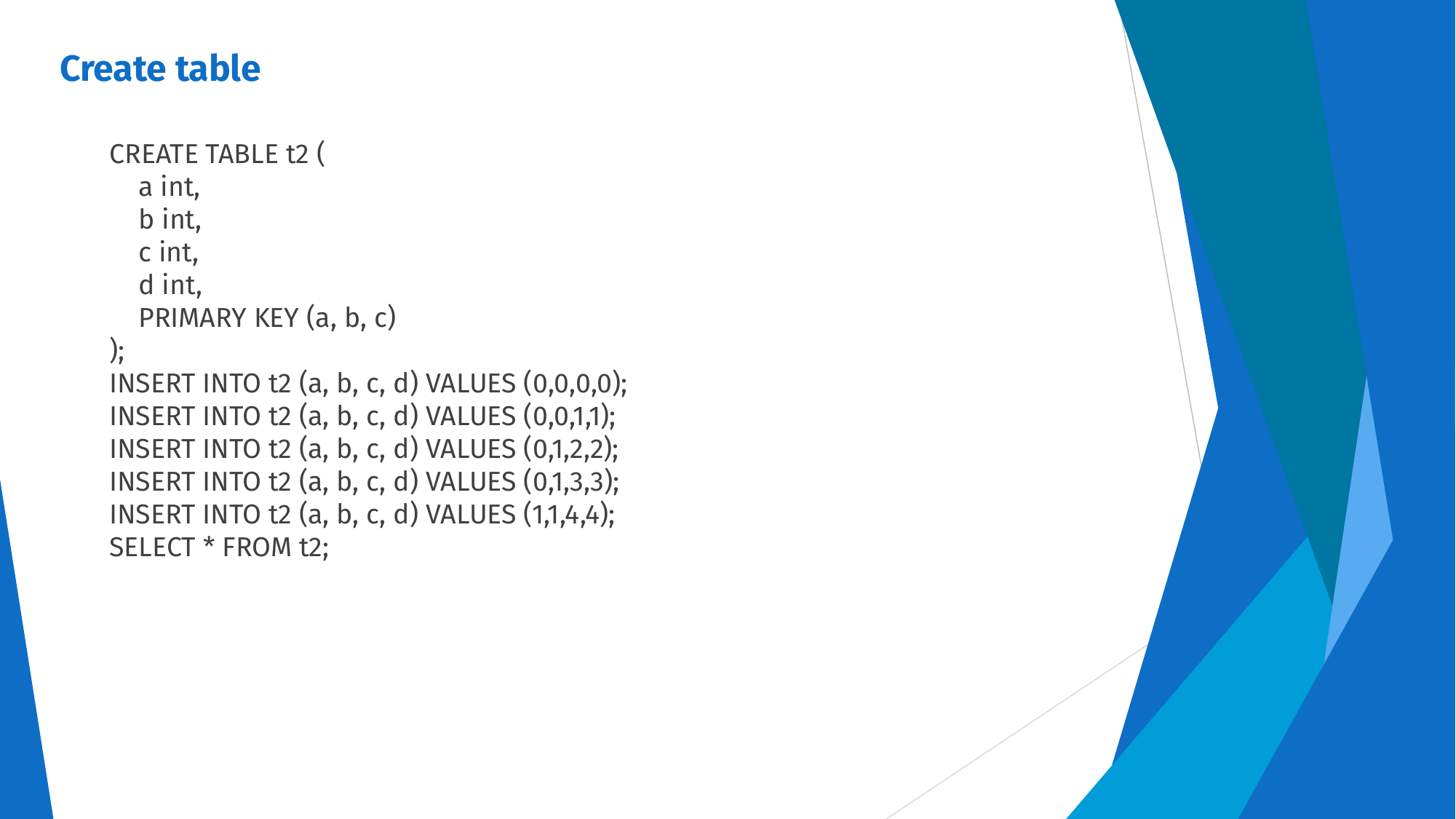

# Create table
CREATE TABLE t2 (
    a int,
    b int,
    c int,
    d int,
    PRIMARY KEY (a, b, c)
);
INSERT INTO t2 (a, b, c, d) VALUES (0,0,0,0);
INSERT INTO t2 (a, b, c, d) VALUES (0,0,1,1);
INSERT INTO t2 (a, b, c, d) VALUES (0,1,2,2);
INSERT INTO t2 (a, b, c, d) VALUES (0,1,3,3);
INSERT INTO t2 (a, b, c, d) VALUES (1,1,4,4);
SELECT * FROM t2;